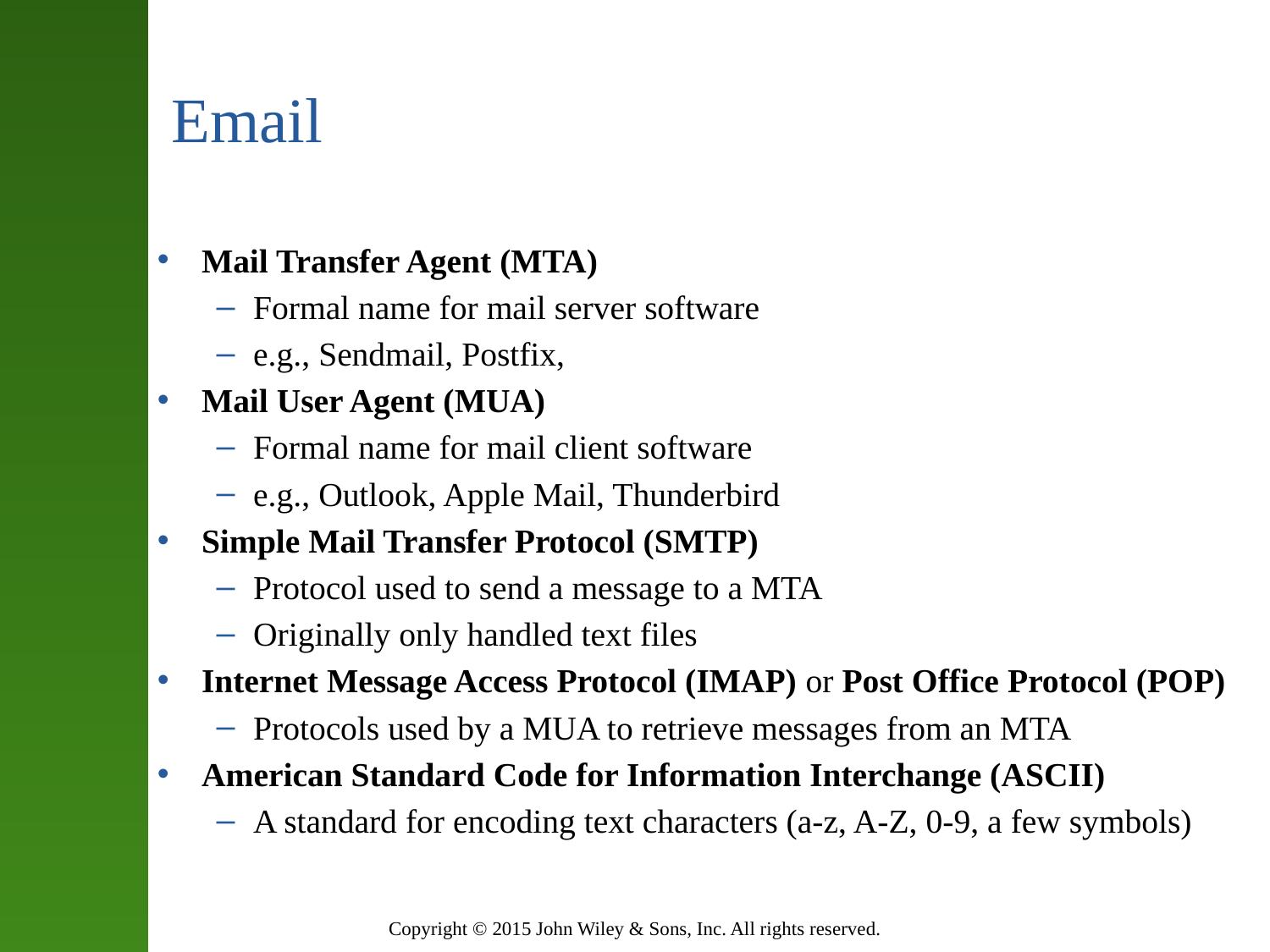

# Email
Mail Transfer Agent (MTA)
Formal name for mail server software
e.g., Sendmail, Postfix,
Mail User Agent (MUA)
Formal name for mail client software
e.g., Outlook, Apple Mail, Thunderbird
Simple Mail Transfer Protocol (SMTP)
Protocol used to send a message to a MTA
Originally only handled text files
Internet Message Access Protocol (IMAP) or Post Office Protocol (POP)
Protocols used by a MUA to retrieve messages from an MTA
American Standard Code for Information Interchange (ASCII)
A standard for encoding text characters (a-z, A-Z, 0-9, a few symbols)